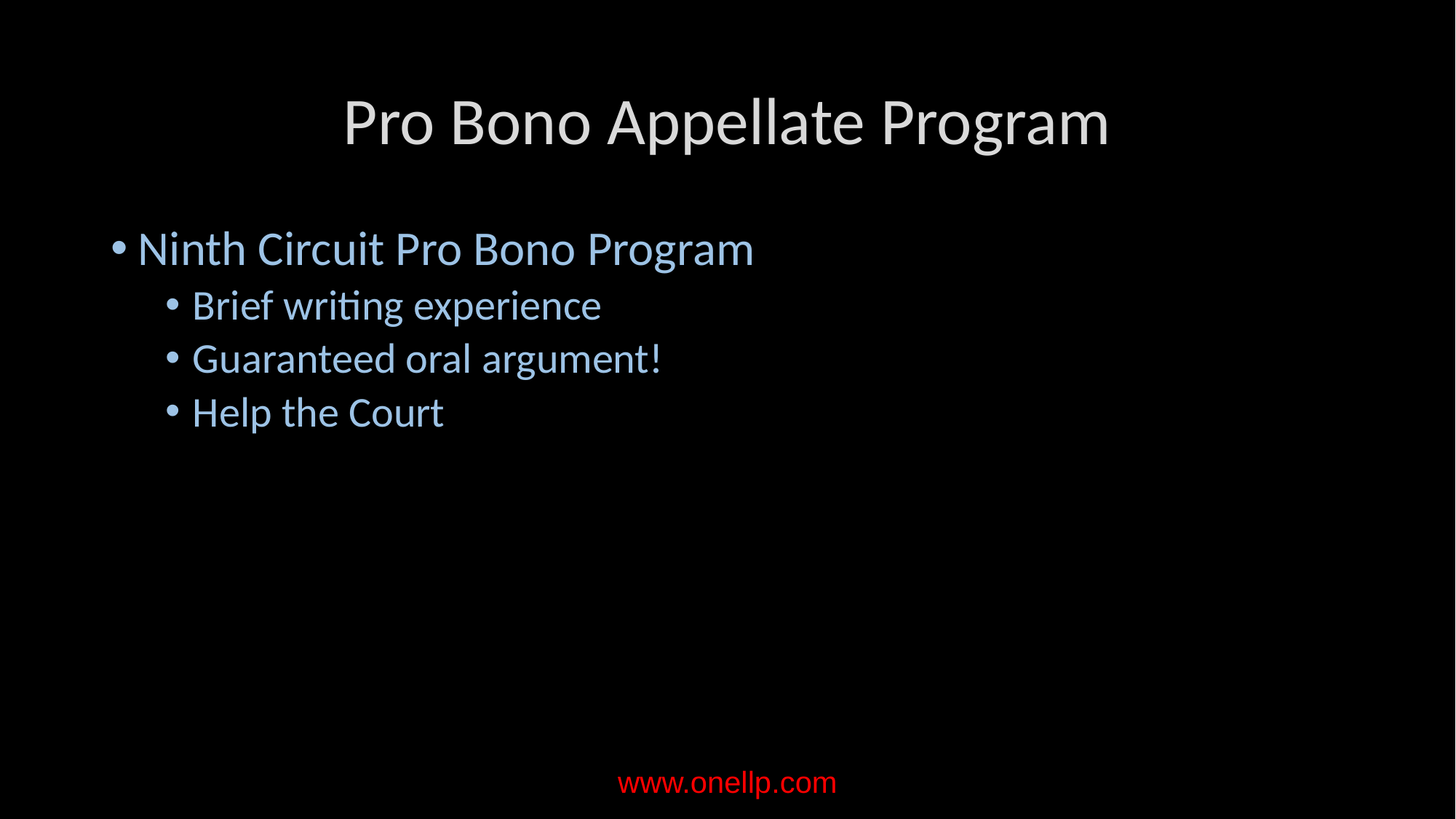

# Pro Bono Appellate Program
Ninth Circuit Pro Bono Program
Brief writing experience
Guaranteed oral argument!
Help the Court
www.onellp.com